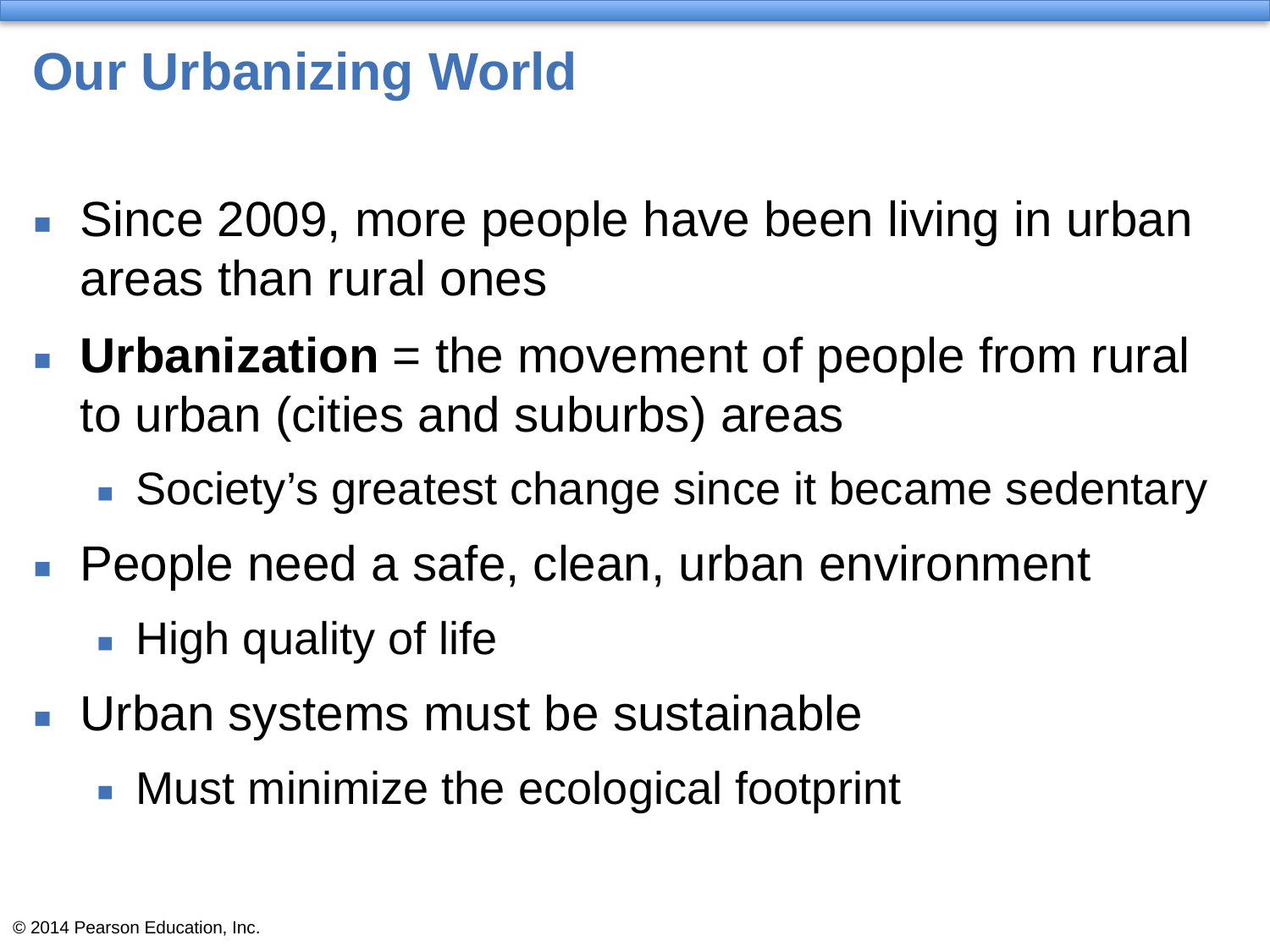

# Our Urbanizing World
Since 2009, more people have been living in urban areas than rural ones
Urbanization = the movement of people from rural to urban (cities and suburbs) areas
Society’s greatest change since it became sedentary
People need a safe, clean, urban environment
High quality of life
Urban systems must be sustainable
Must minimize the ecological footprint